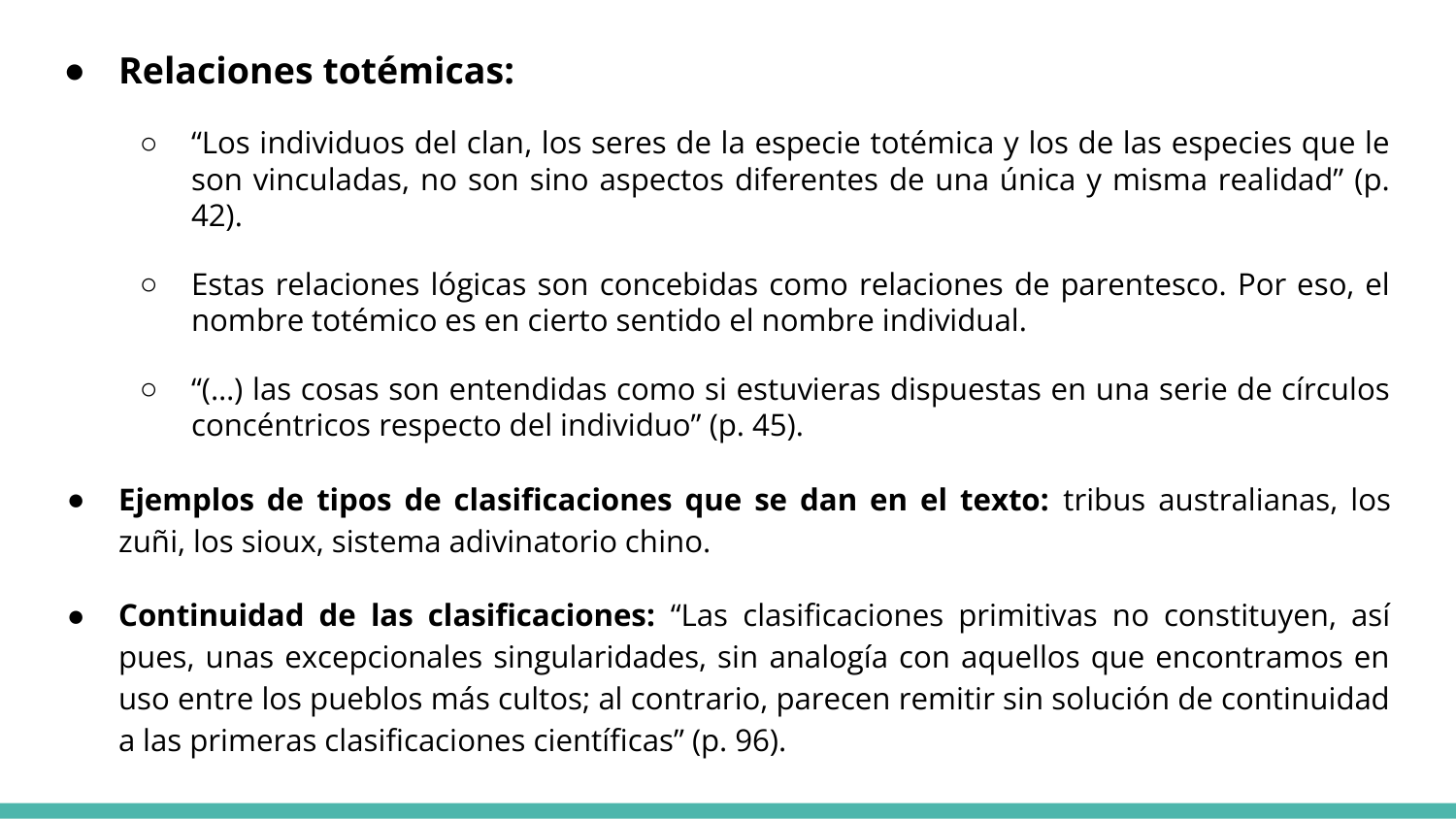

Relaciones totémicas:
“Los individuos del clan, los seres de la especie totémica y los de las especies que le son vinculadas, no son sino aspectos diferentes de una única y misma realidad” (p. 42).
Estas relaciones lógicas son concebidas como relaciones de parentesco. Por eso, el nombre totémico es en cierto sentido el nombre individual.
“(…) las cosas son entendidas como si estuvieras dispuestas en una serie de círculos concéntricos respecto del individuo” (p. 45).
Ejemplos de tipos de clasificaciones que se dan en el texto: tribus australianas, los zuñi, los sioux, sistema adivinatorio chino.
Continuidad de las clasificaciones: “Las clasificaciones primitivas no constituyen, así pues, unas excepcionales singularidades, sin analogía con aquellos que encontramos en uso entre los pueblos más cultos; al contrario, parecen remitir sin solución de continuidad a las primeras clasificaciones científicas” (p. 96).